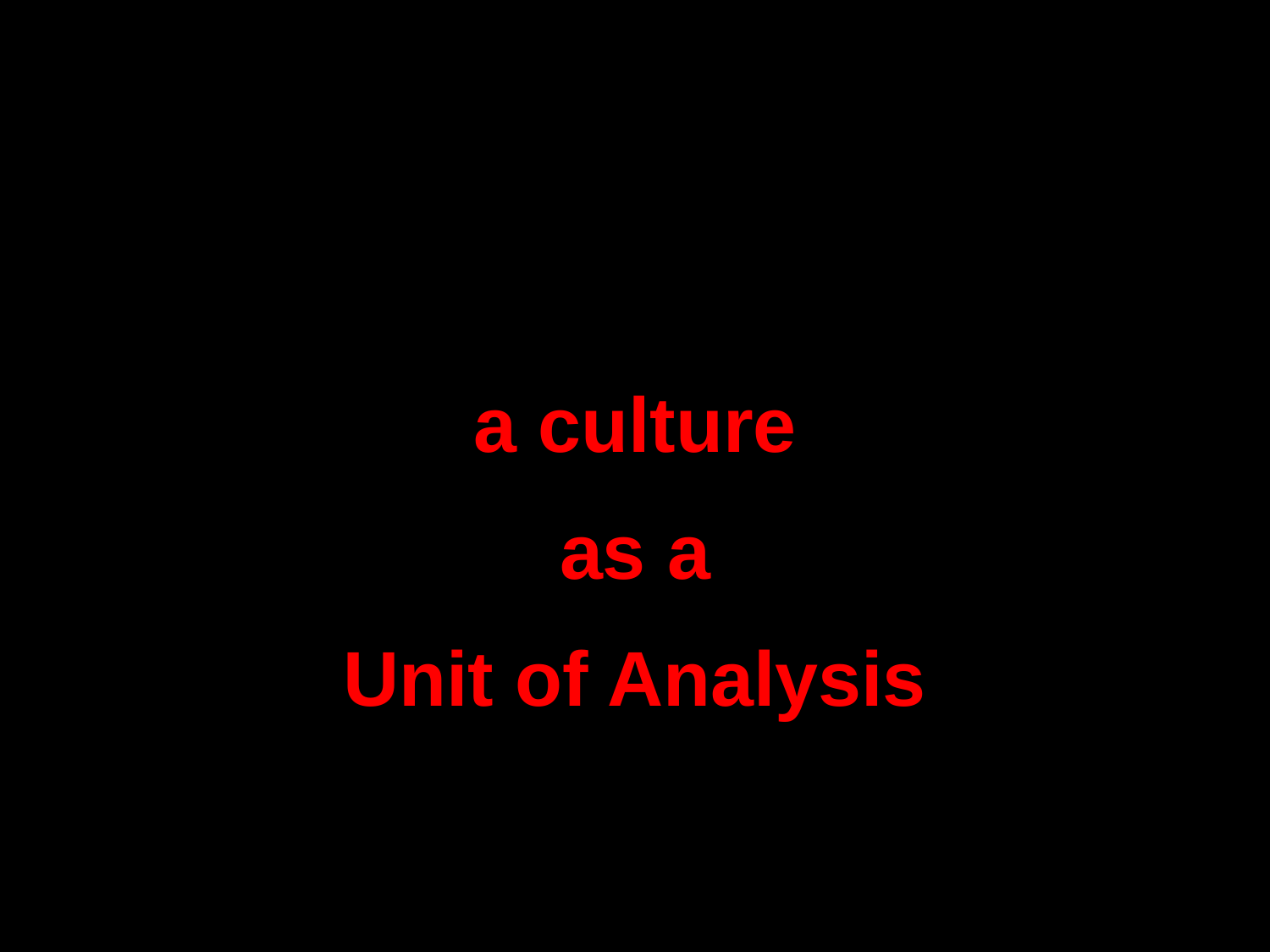

a culture
as a
Unit of Analysis